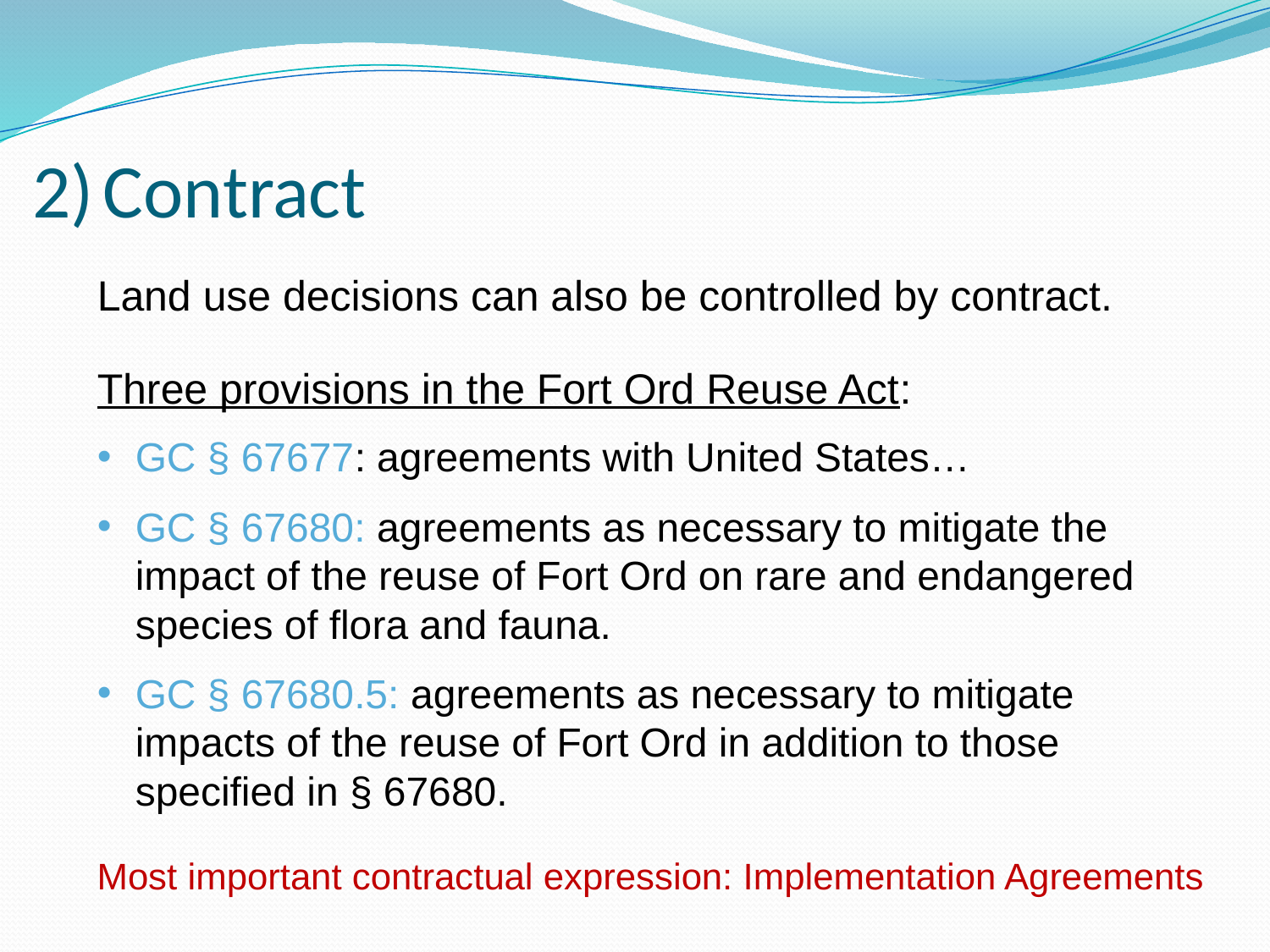

# Contract

Land use decisions can also be controlled by contract.

Three provisions in the Fort Ord Reuse Act:

GC § 67677: agreements with United States…

GC § 67680: agreements as necessary to mitigate the impact of the reuse of Fort Ord on rare and endangered species of flora and fauna.

GC § 67680.5: agreements as necessary to mitigate impacts of the reuse of Fort Ord in addition to those specified in § 67680.

Most important contractual expression: Implementation Agreements